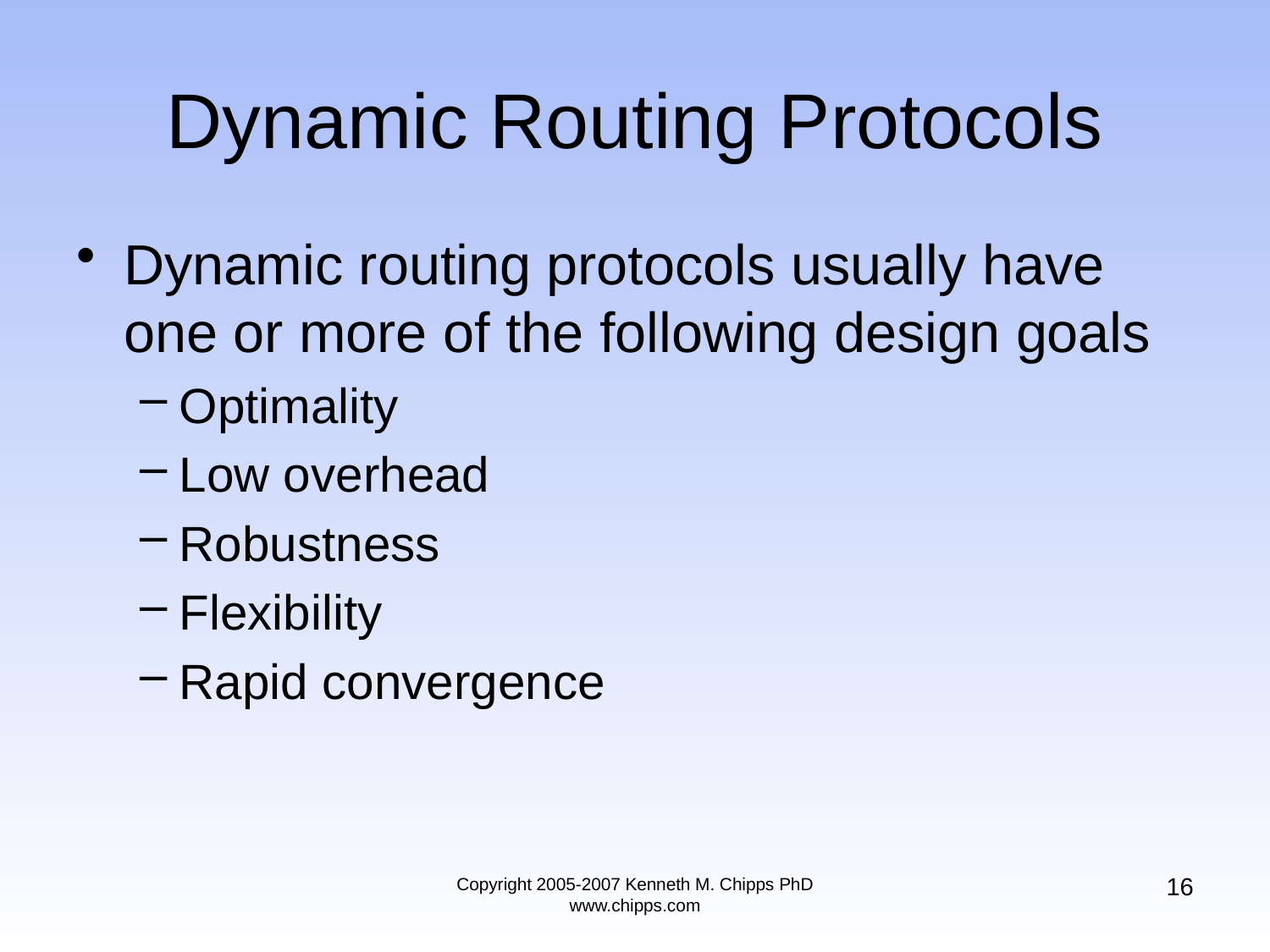

# Dynamic Routing Protocols
Dynamic routing protocols usually have one or more of the following design goals
Optimality
Low overhead
Robustness
Flexibility
Rapid convergence
16
Copyright 2005-2007 Kenneth M. Chipps PhD www.chipps.com